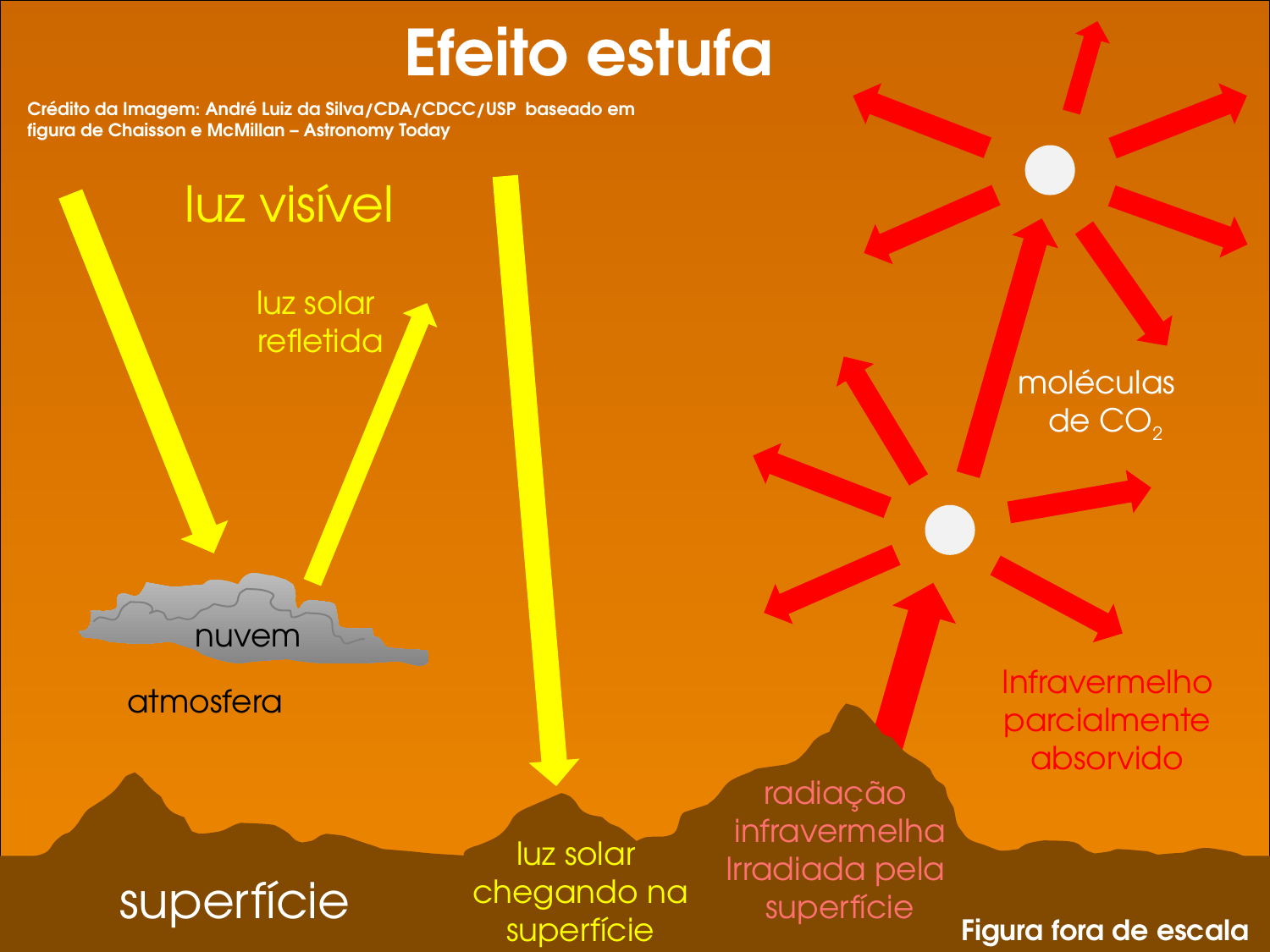

Efeito estufa

Crédito da Imagem: André Luiz da Silva/CDA/CDCC/USP  baseado em figura de Chaisson e McMillan – Astronomy Today

luz visível

luz solar
refletida

moléculas
de CO2

nuvem

Infravermelho
 parcialmente
absorvido
atmosfera

radiação
infravermelha
Irradiada pela
superfície

luz solar
chegando na superfície

superfície
Figura fora de escala